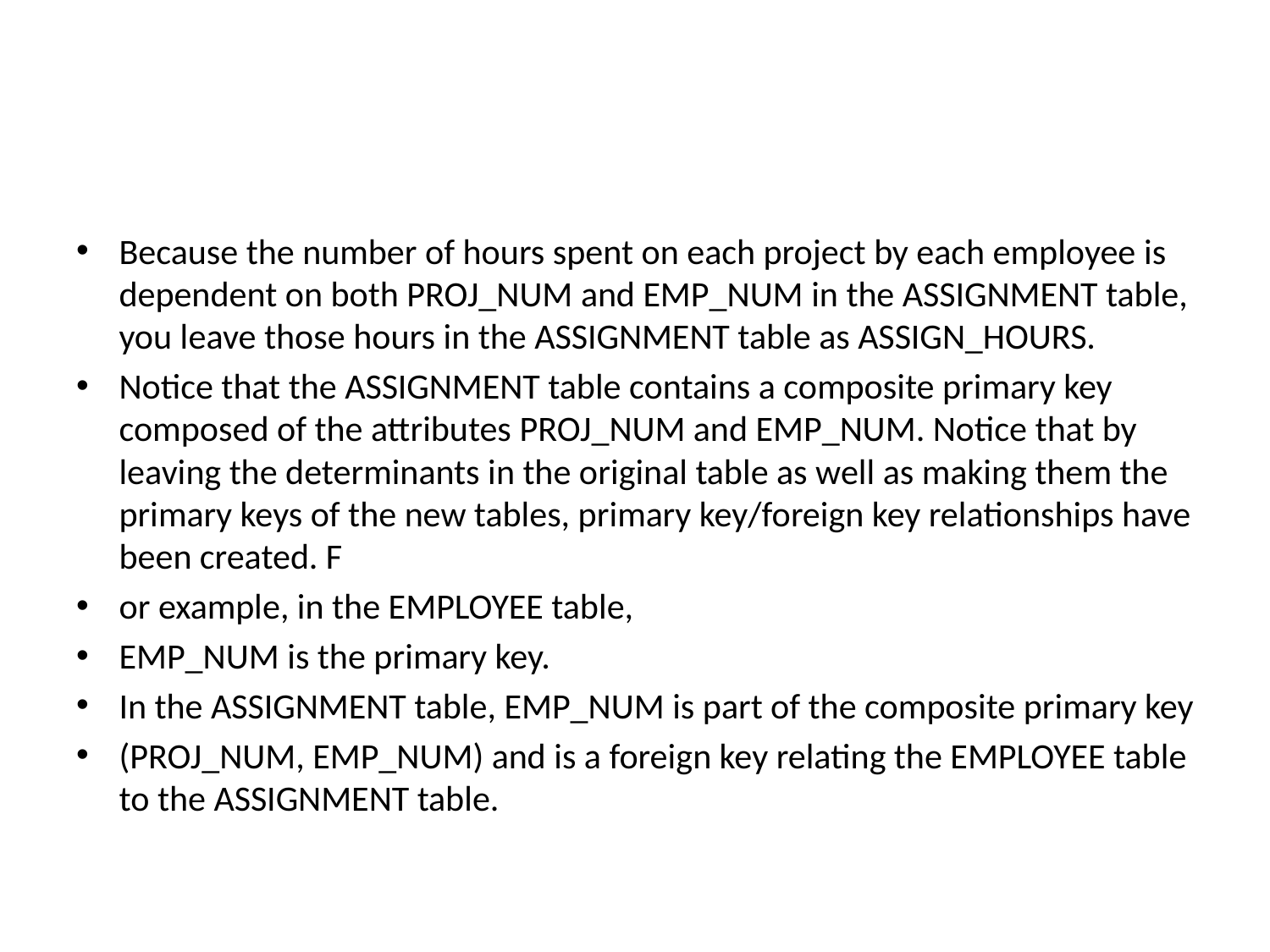

#
Because the number of hours spent on each project by each employee is dependent on both PROJ_NUM and EMP_NUM in the ASSIGNMENT table, you leave those hours in the ASSIGNMENT table as ASSIGN_HOURS.
Notice that the ASSIGNMENT table contains a composite primary key composed of the attributes PROJ_NUM and EMP_NUM. Notice that by leaving the determinants in the original table as well as making them the primary keys of the new tables, primary key/foreign key relationships have been created. F
or example, in the EMPLOYEE table,
EMP_NUM is the primary key.
In the ASSIGNMENT table, EMP_NUM is part of the composite primary key
(PROJ_NUM, EMP_NUM) and is a foreign key relating the EMPLOYEE table to the ASSIGNMENT table.